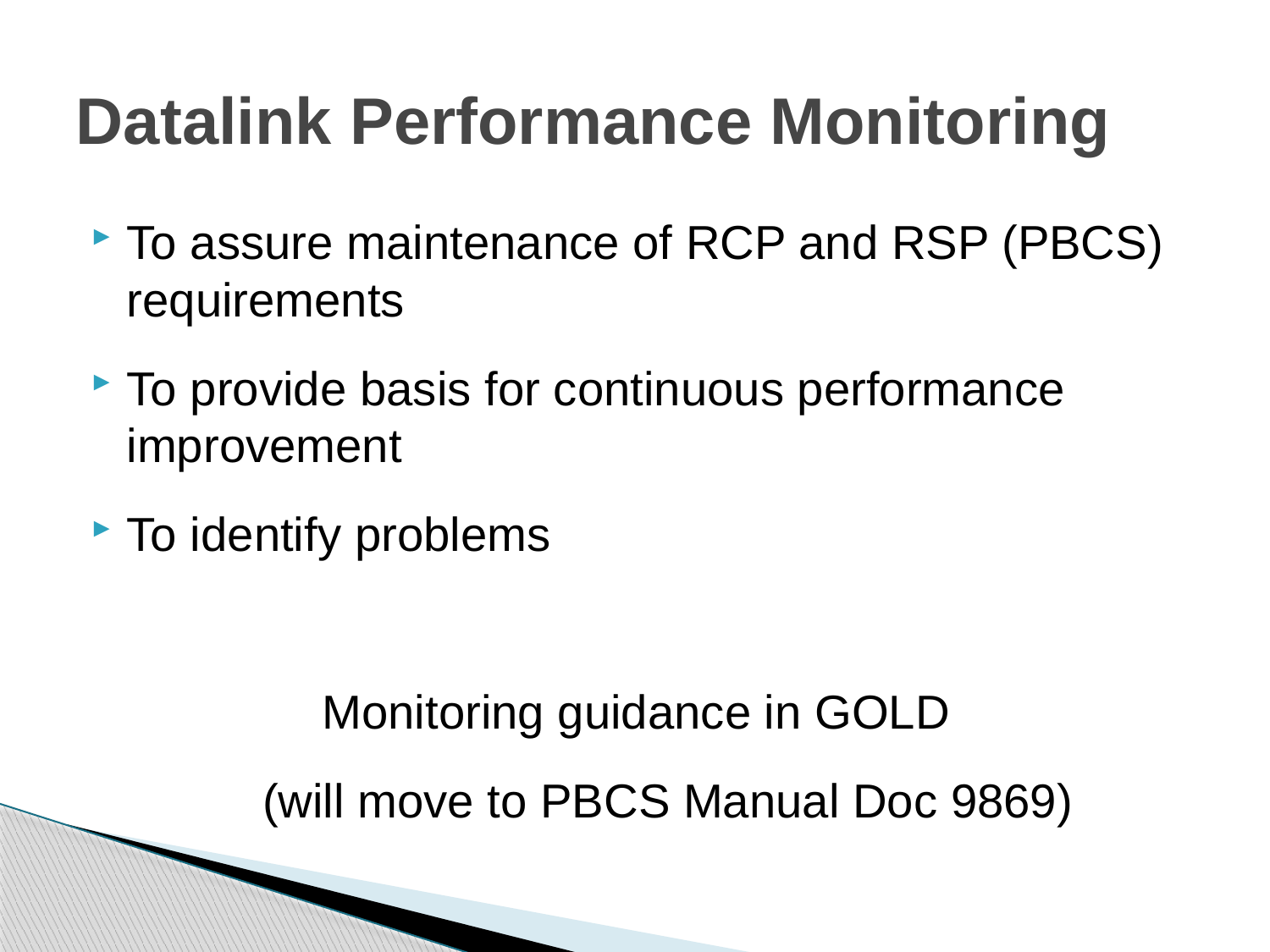

# Datalink Performance Monitoring
To assure maintenance of RCP and RSP (PBCS) requirements
To provide basis for continuous performance improvement
To identify problems

Monitoring guidance in GOLD
(will move to PBCS Manual Doc 9869)